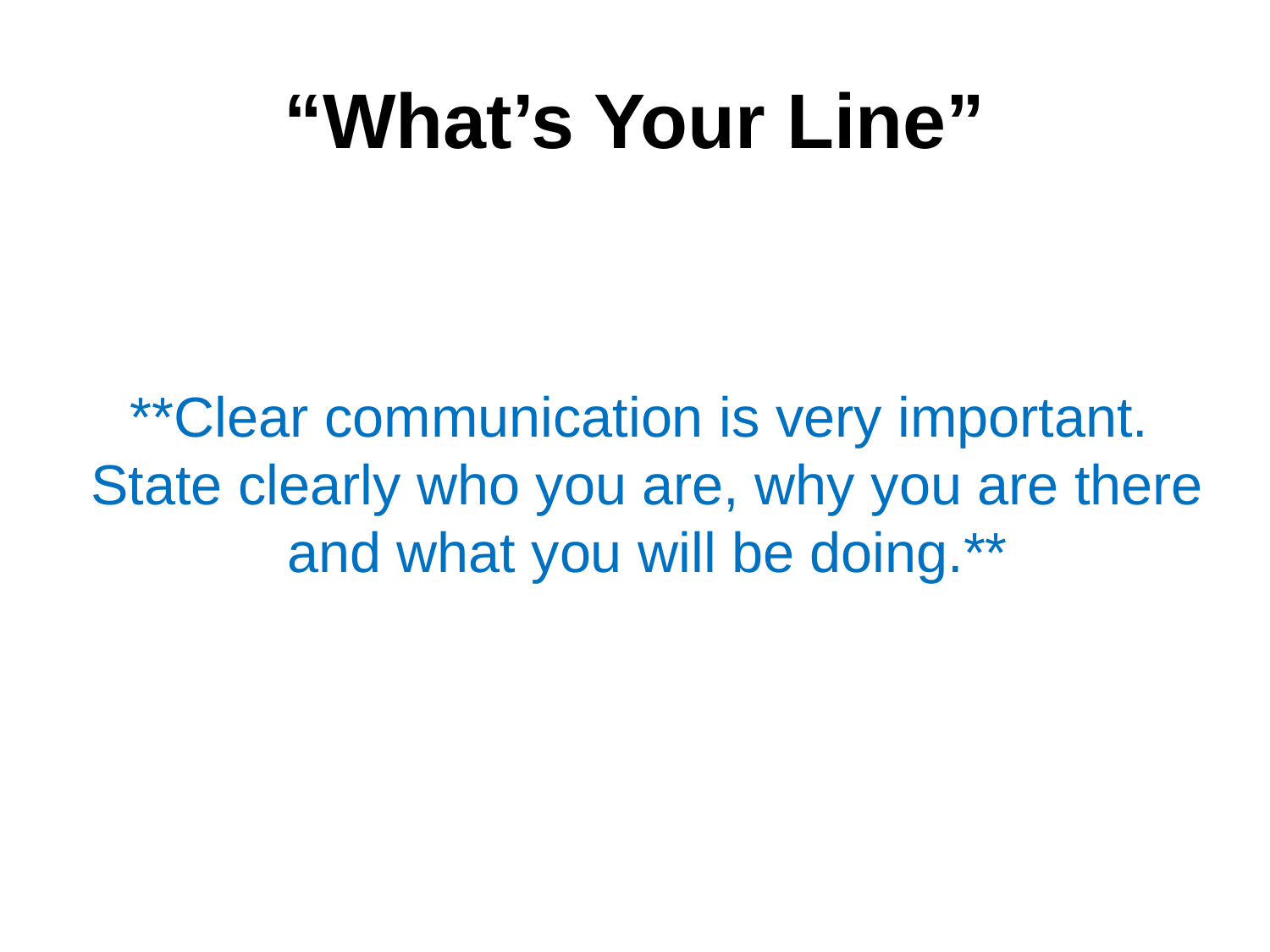

# “What’s Your Line”

**Clear communication is very important.  State clearly who you are, why you are there and what you will be doing.**